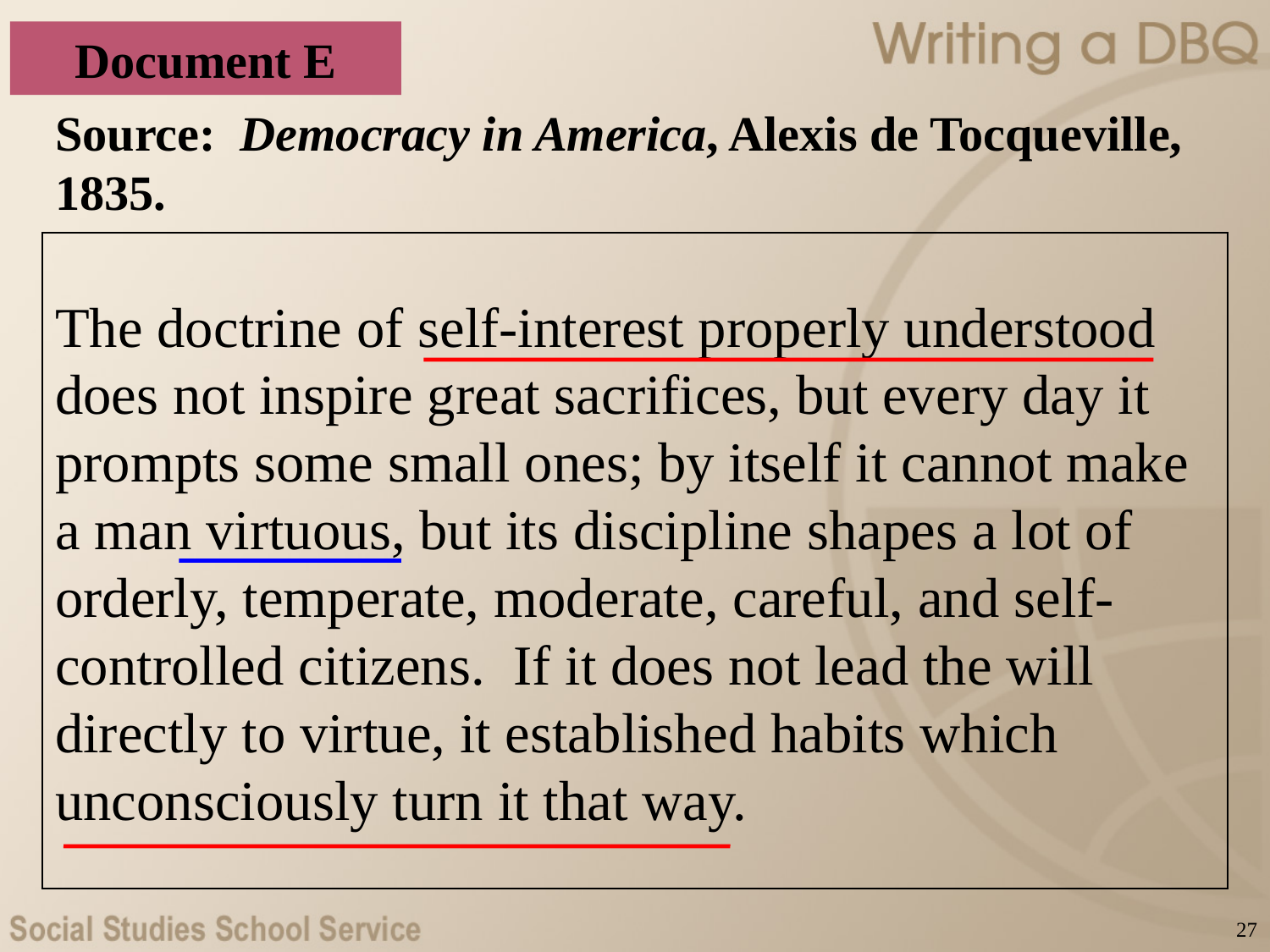

# Document E
Source:  Democracy in America, Alexis de Tocqueville, 1835.

The doctrine of self-interest properly understood does not inspire great sacrifices, but every day it prompts some small ones; by itself it cannot make a man virtuous, but its discipline shapes a lot of orderly, temperate, moderate, careful, and self-controlled citizens.  If it does not lead the will directly to virtue, it established habits which unconsciously turn it that way.

27